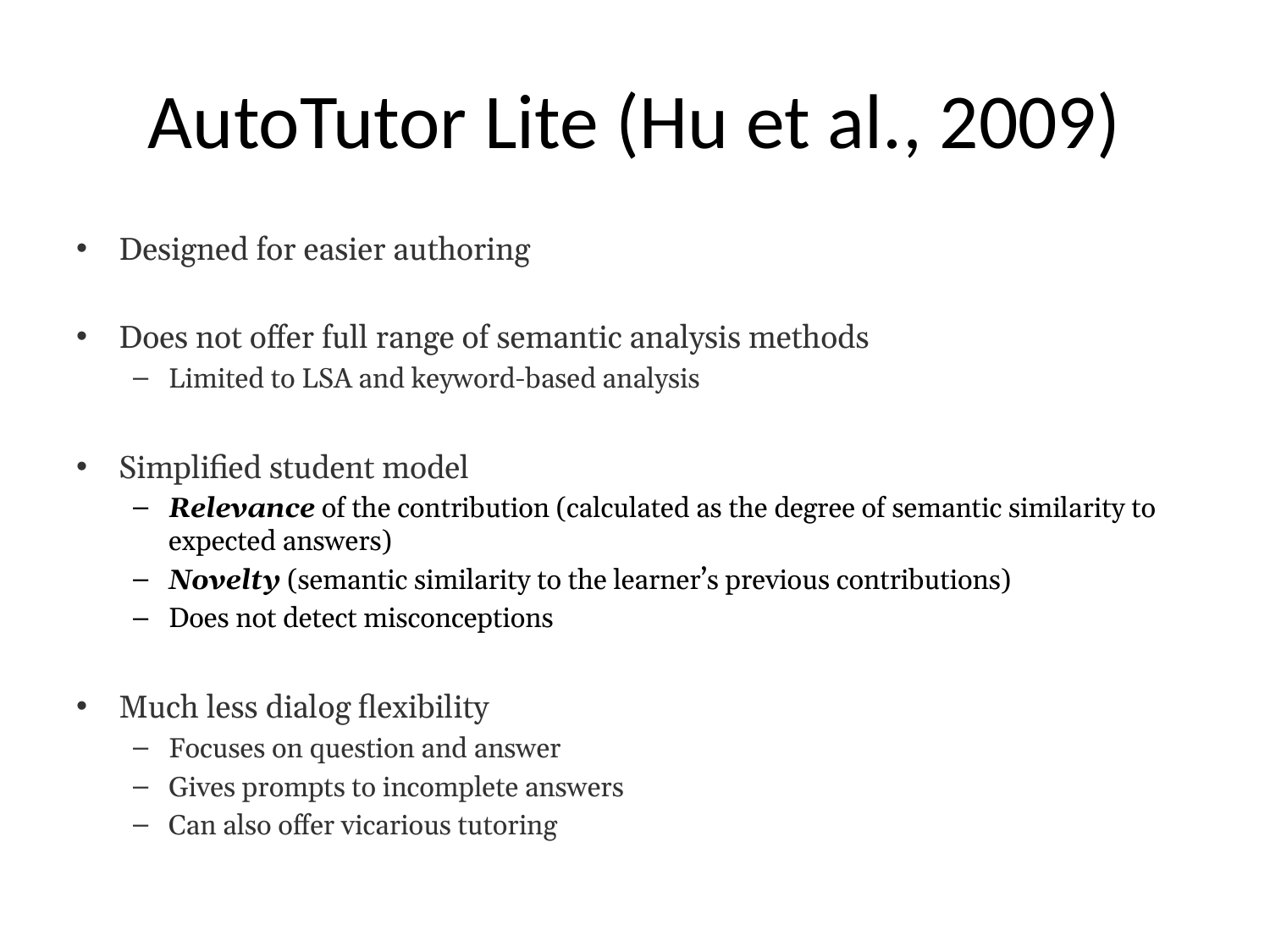

# AutoTutor Lite (Hu et al., 2009)
Designed for easier authoring

Does not offer full range of semantic analysis methods
Limited to LSA and keyword-based analysis

Simplified student model
Relevance of the contribution (calculated as the degree of semantic similarity to expected answers)
Novelty (semantic similarity to the learner’s previous contributions)
Does not detect misconceptions

Much less dialog flexibility
Focuses on question and answer
Gives prompts to incomplete answers
Can also offer vicarious tutoring